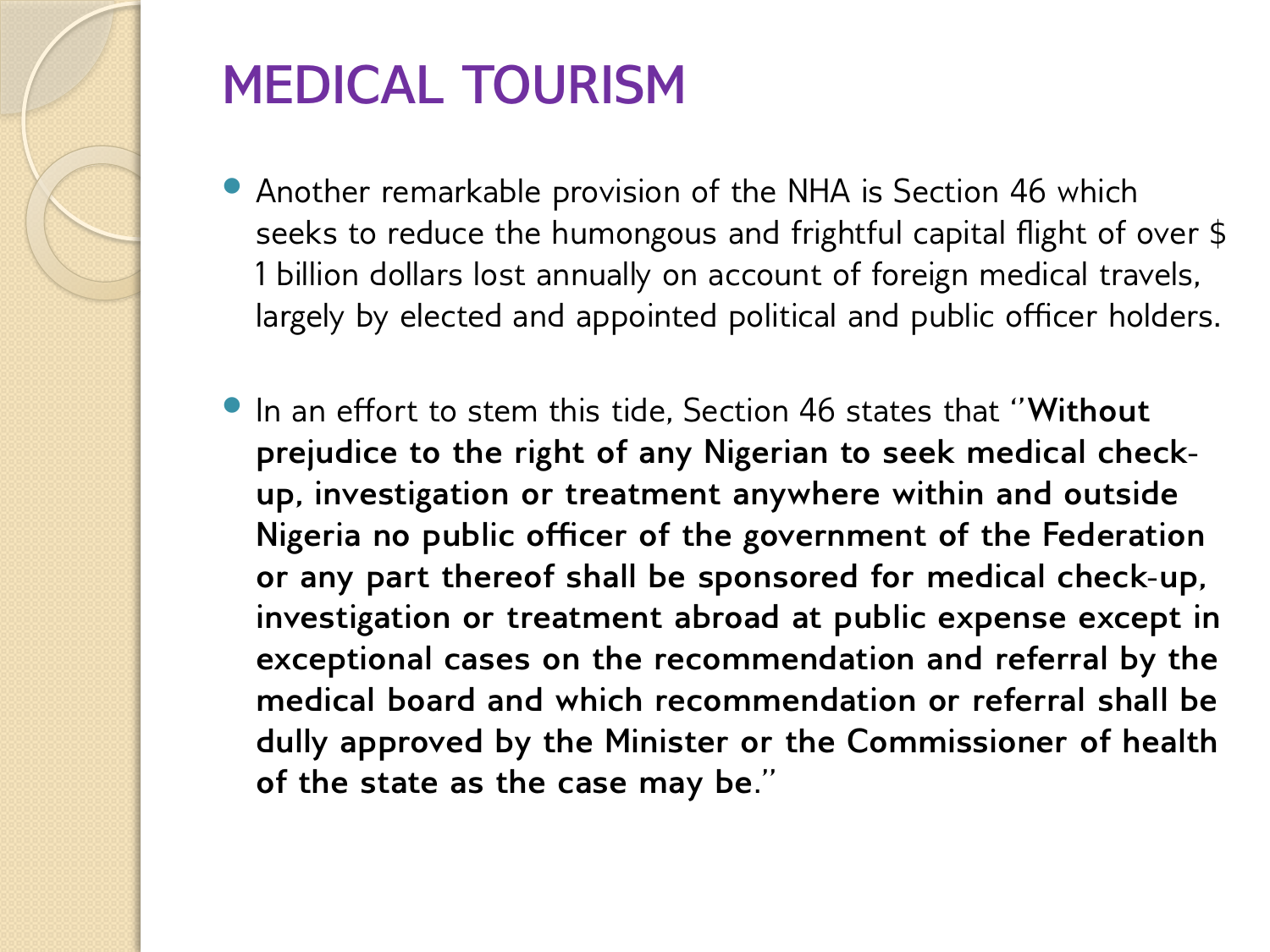

#
MEDICAL TOURISM

Another remarkable provision of the NHA is Section 46 which seeks to reduce the humongous and frightful capital flight of over $ 1 billion dollars lost annually on account of foreign medical travels, largely by elected and appointed political and public officer holders.

In an effort to stem this tide, Section 46 states that ‘’Without prejudice to the right of any Nigerian to seek medical check-up, investigation or treatment anywhere within and outside Nigeria no public officer of the government of the Federation or any part thereof shall be sponsored for medical check-up, investigation or treatment abroad at public expense except in exceptional cases on the recommendation and referral by the medical board and which recommendation or referral shall be dully approved by the Minister or the Commissioner of health of the state as the case may be.’’